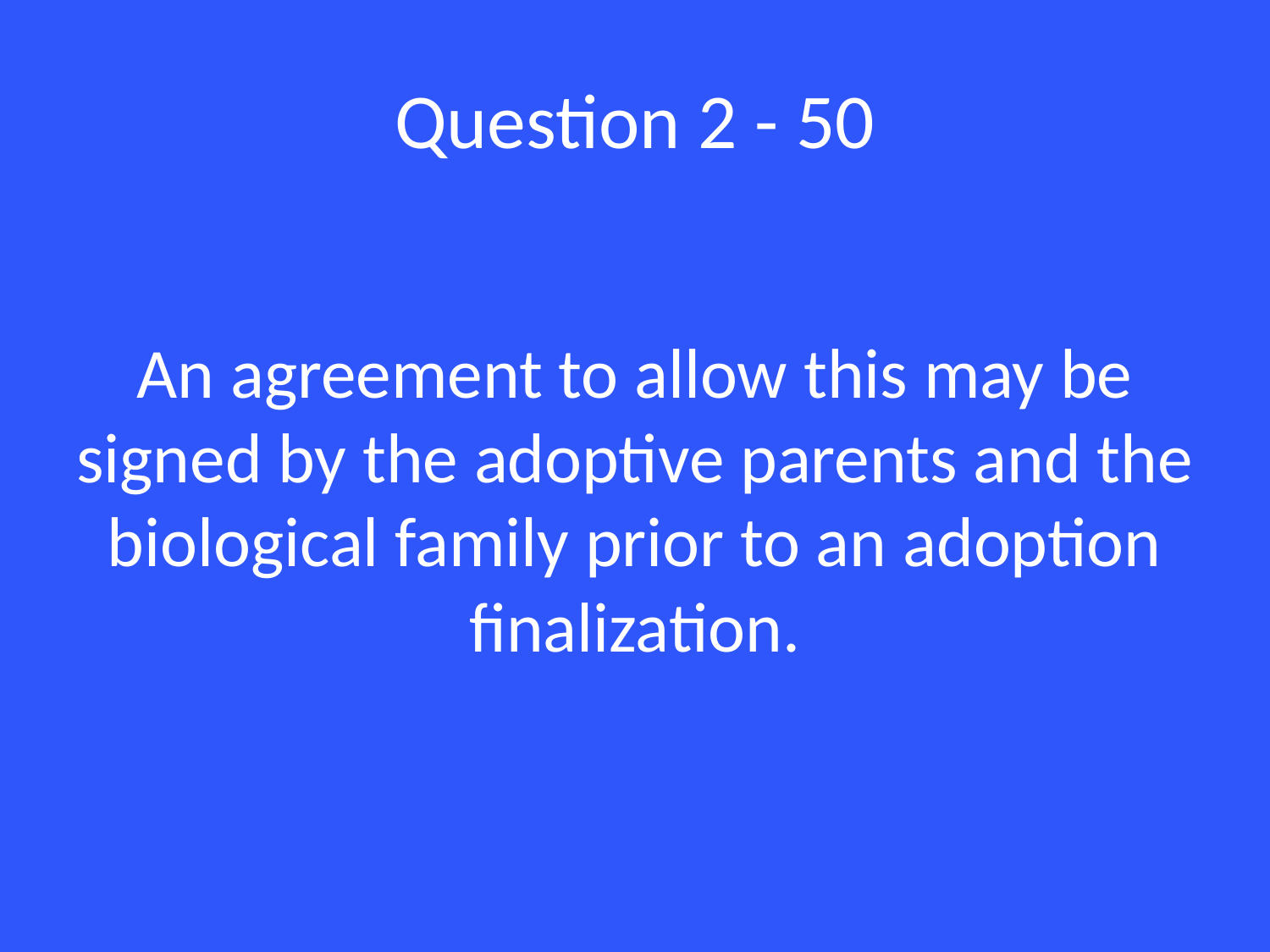

# Question 2 - 50

An agreement to allow this may be signed by the adoptive parents and the biological family prior to an adoption finalization.